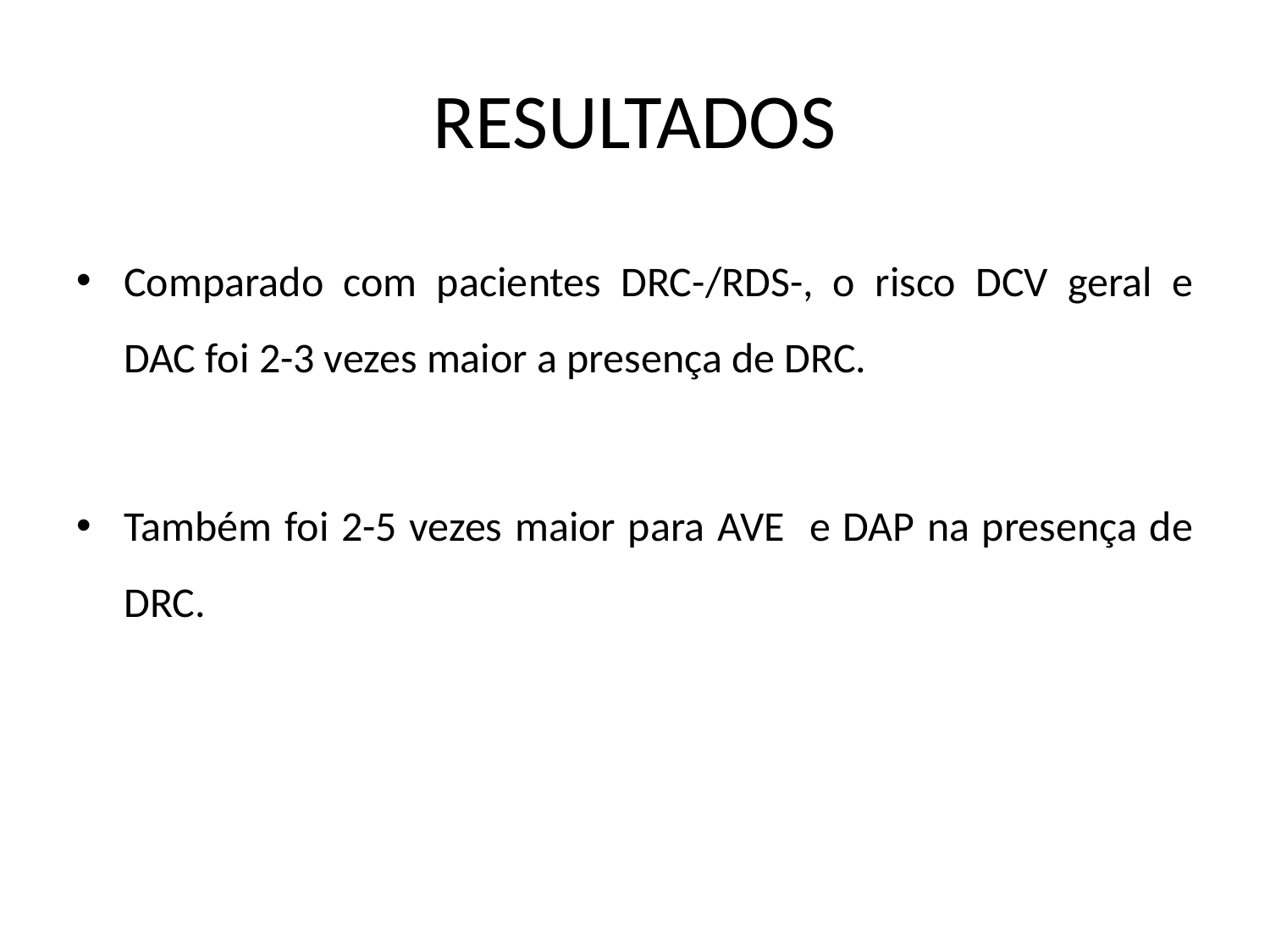

# RESULTADOS
Comparado com pacientes DRC-/RDS-, o risco DCV geral e DAC foi 2-3 vezes maior a presença de DRC.

Também foi 2-5 vezes maior para AVE  e DAP na presença de DRC.